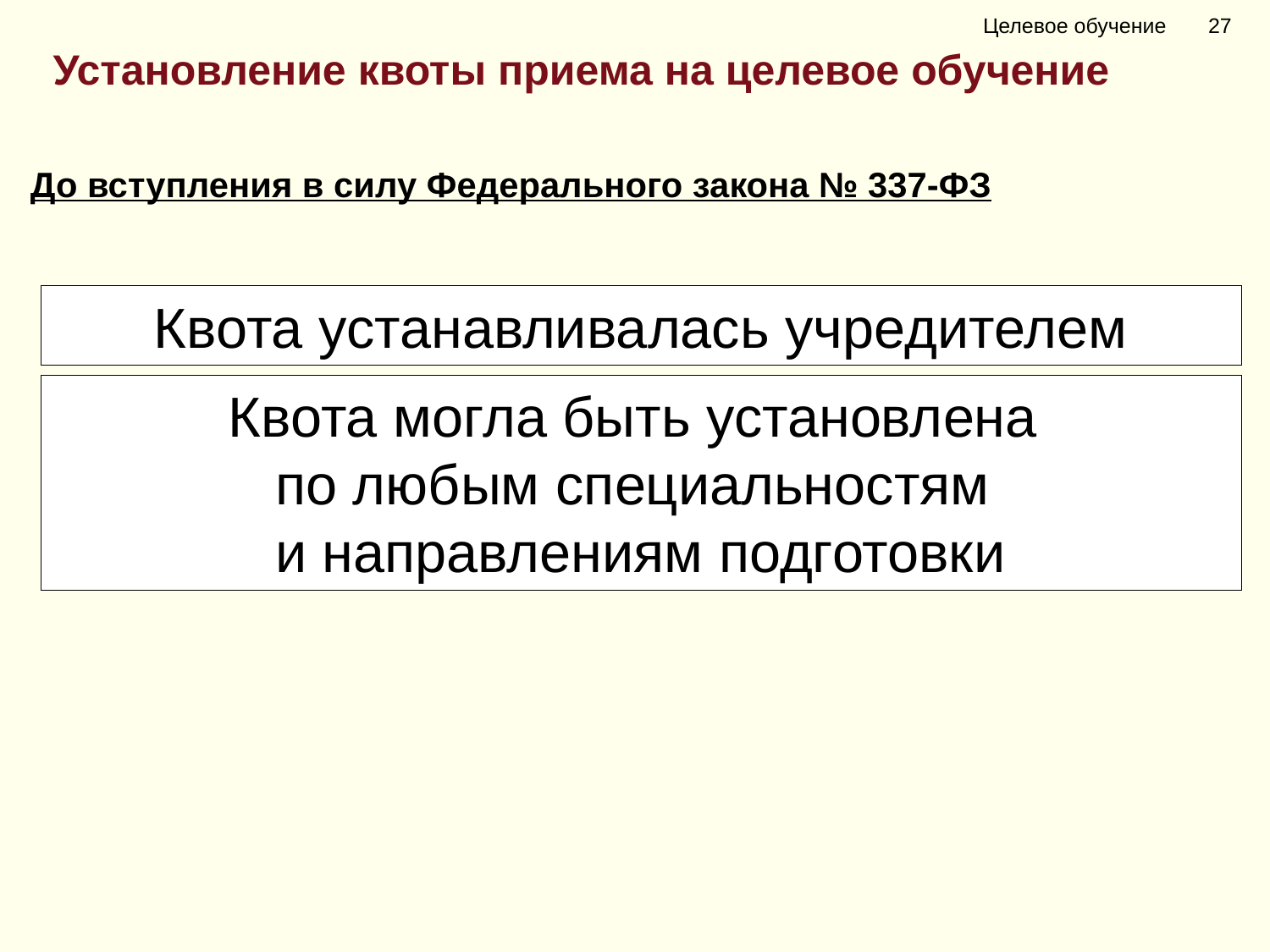

Целевое обучение       27
Установление квоты приема на целевое обучение
До вступления в силу Федерального закона № 337-ФЗ
Квота устанавливалась учредителем
Квота могла быть установлена
по любым специальностям
и направлениям подготовки